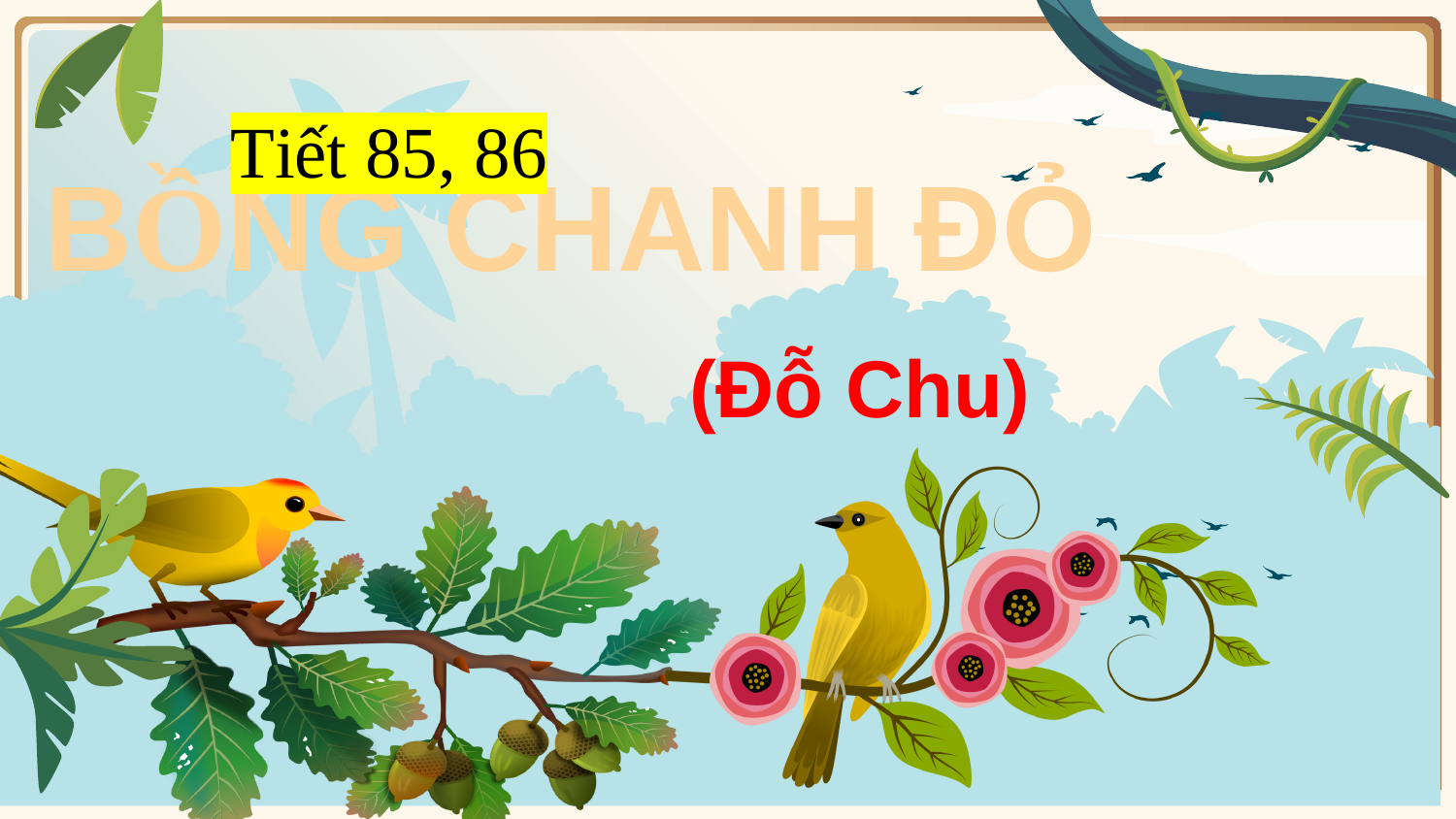

Tiết 85, 86
# BỒNG CHANH ĐỎ
(Đỗ Chu)